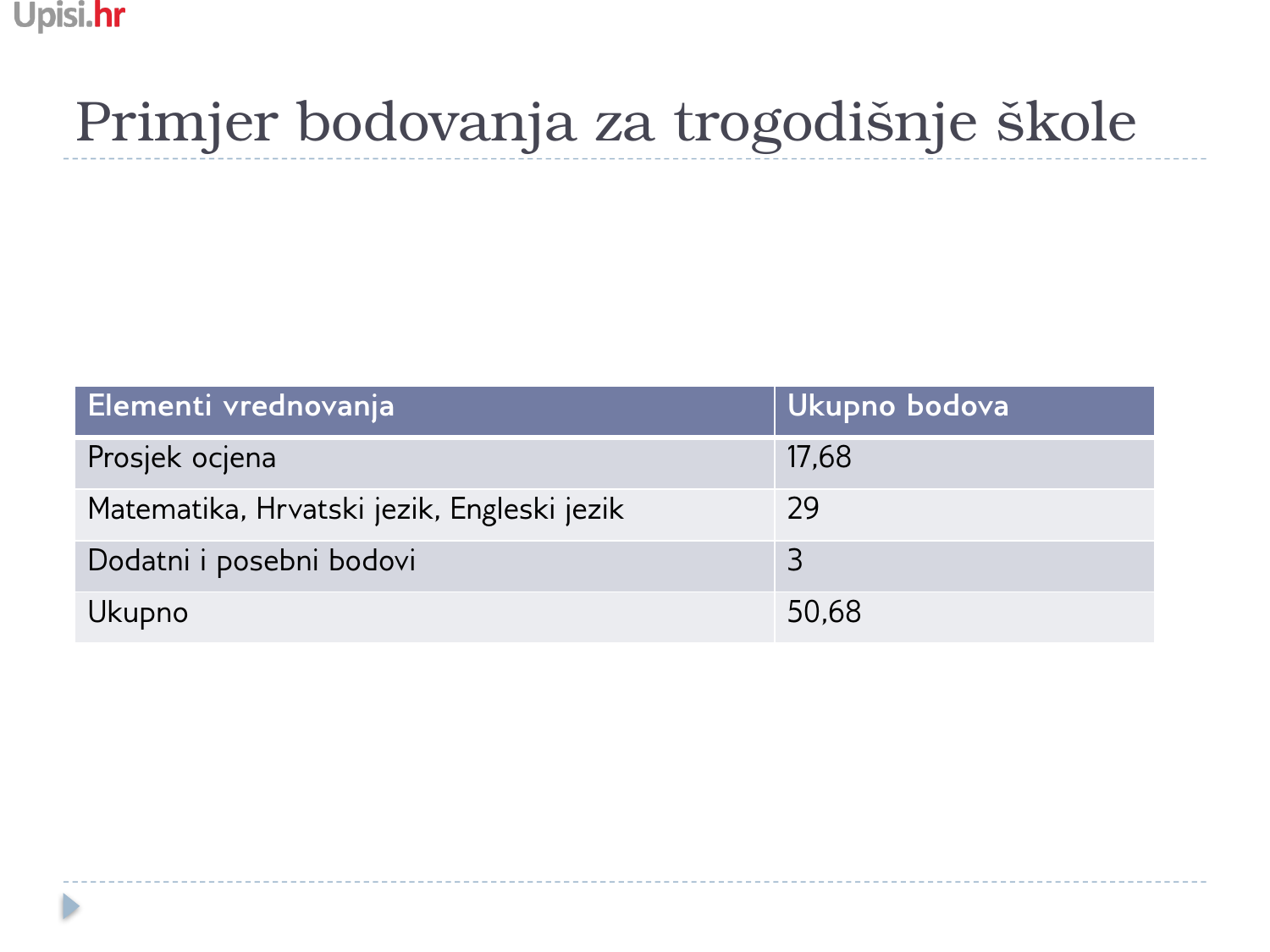

# Primjer bodovanja za trogodišnje škole

| Elementi vrednovanja | Ukupno bodova |
| --- | --- |
| Prosjek ocjena | 17,68 |
| Matematika, Hrvatski jezik, Engleski jezik | 29 |
| Dodatni i posebni bodovi | 3 |
| Ukupno | 50,68 |